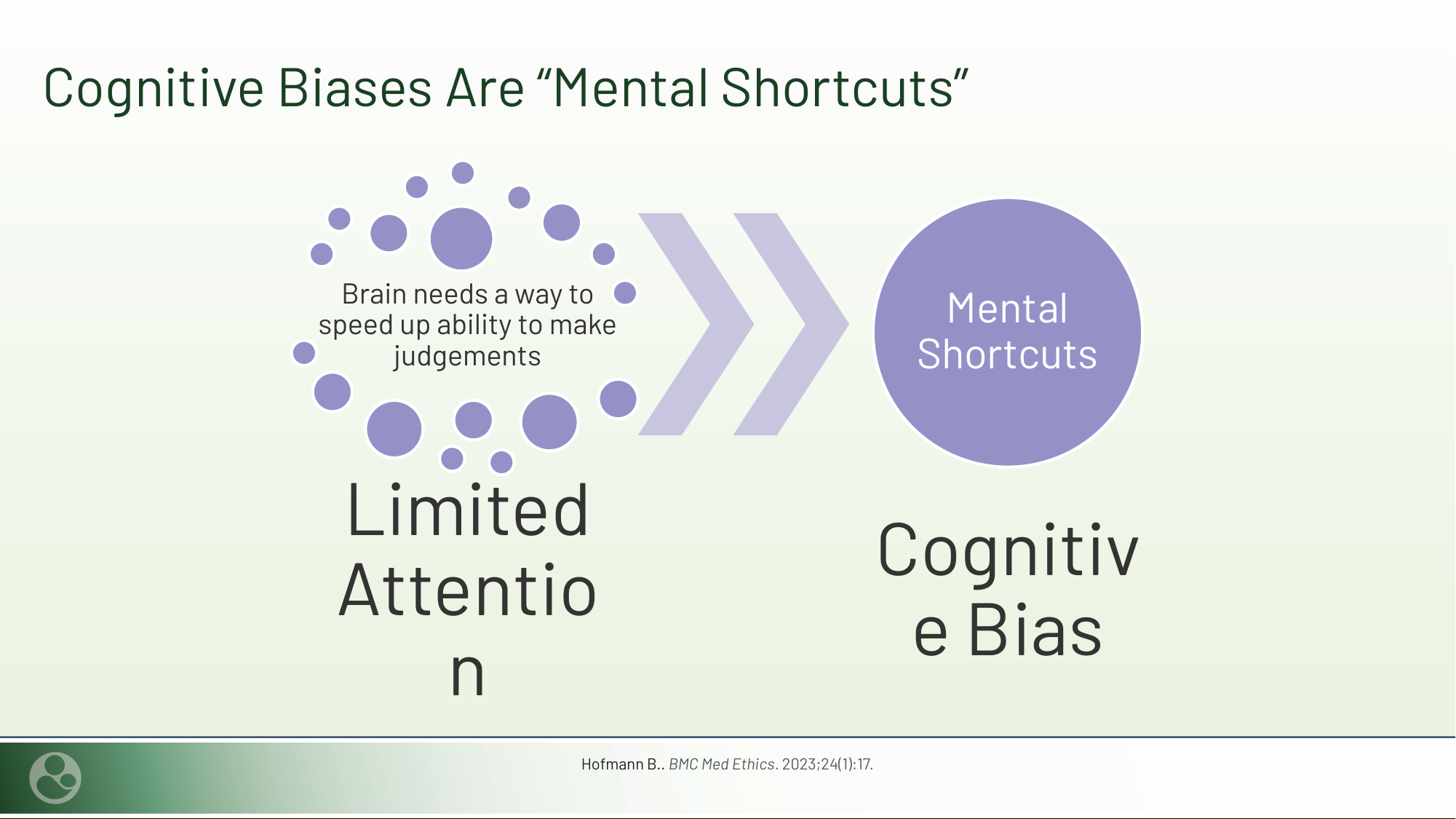

# Cognitive Biases Are “Mental Shortcuts”
Brain needs a way to speed up ability to make judgements
Limited Attention
Mental Shortcuts
Cognitive Bias
 Hofmann B.. BMC Med Ethics. 2023;24(1):17.